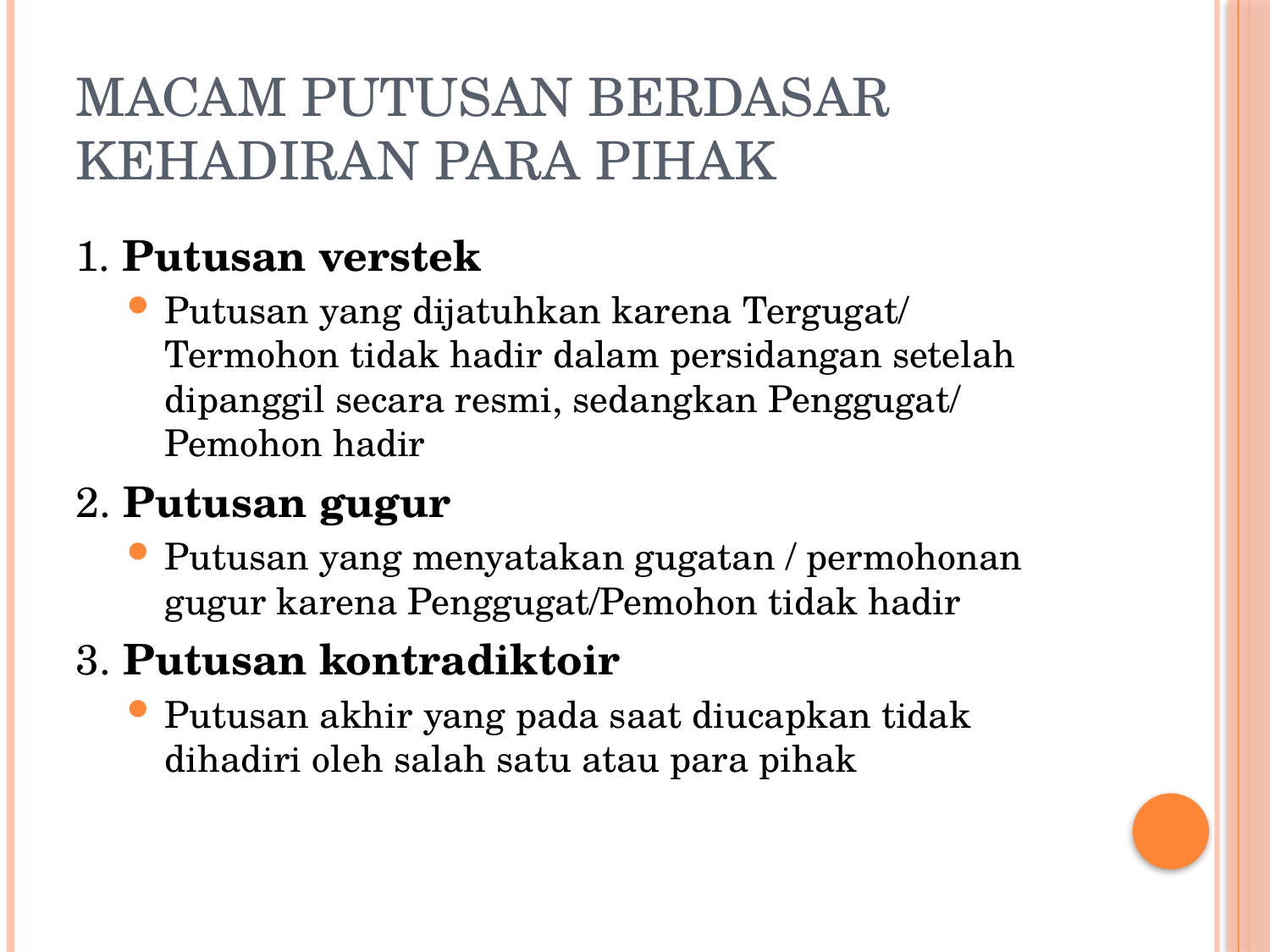

# Macam Putusan berdasar Kehadiran Para Pihak
1. Putusan verstek
Putusan yang dijatuhkan karena Tergugat/ Termohon tidak hadir dalam persidangan setelah dipanggil secara resmi, sedangkan Penggugat/ Pemohon hadir
2. Putusan gugur
Putusan yang menyatakan gugatan / permohonan gugur karena Penggugat/Pemohon tidak hadir
3. Putusan kontradiktoir
Putusan akhir yang pada saat diucapkan tidak dihadiri oleh salah satu atau para pihak